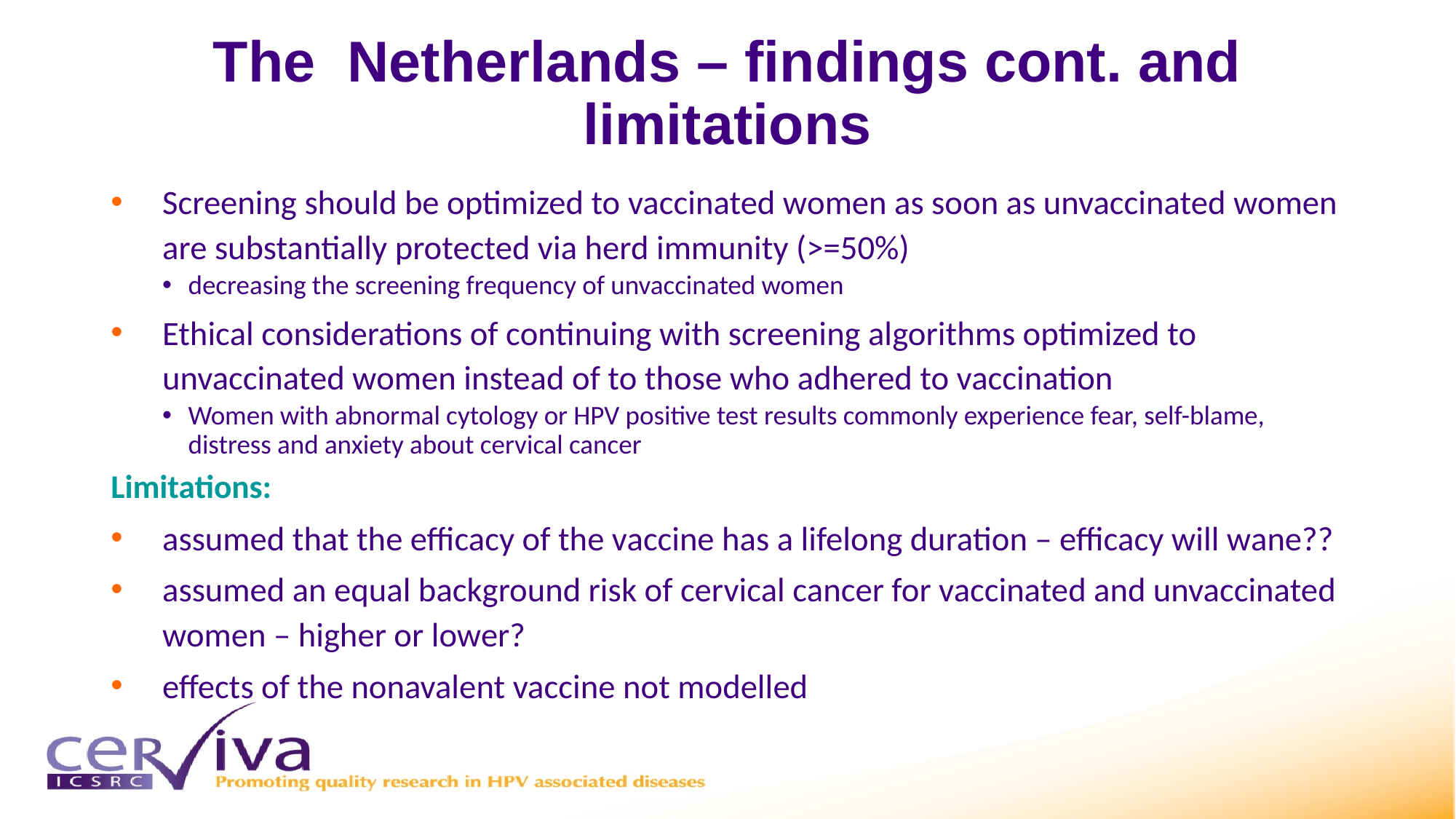

# The  Netherlands – findings cont. and limitations
Screening should be optimized to vaccinated women as soon as unvaccinated women are substantially protected via herd immunity (>=50%)
decreasing the screening frequency of unvaccinated women
Ethical considerations of continuing with screening algorithms optimized to unvaccinated women instead of to those who adhered to vaccination
Women with abnormal cytology or HPV positive test results commonly experience fear, self-blame, distress and anxiety about cervical cancer
Limitations:
assumed that the efficacy of the vaccine has a lifelong duration – efficacy will wane??
assumed an equal background risk of cervical cancer for vaccinated and unvaccinated women – higher or lower?
effects of the nonavalent vaccine not modelled